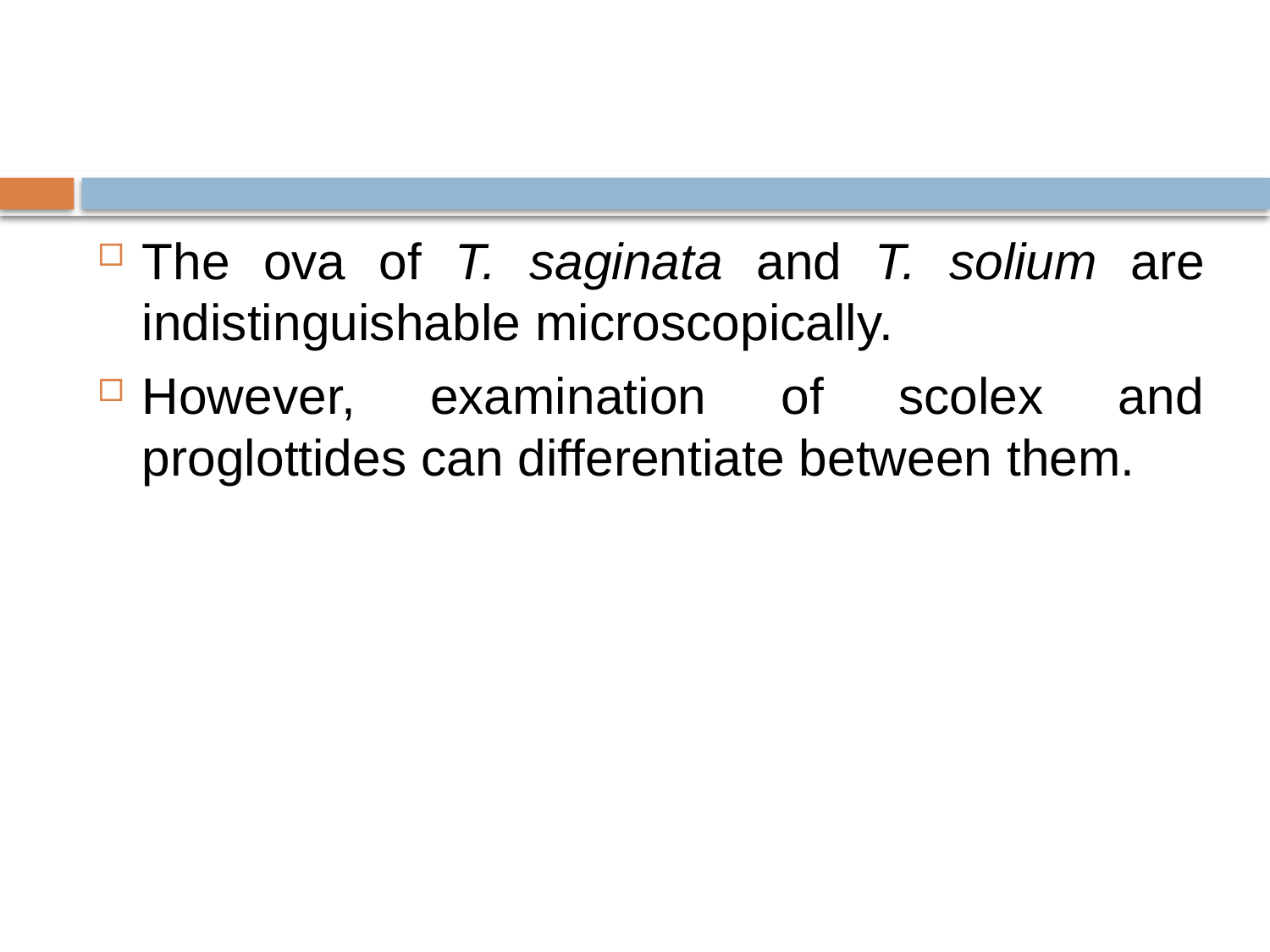

#
The ova of T. saginata and T. solium are indistinguishable microscopically.
However, examination of scolex and proglottides can differentiate between them.